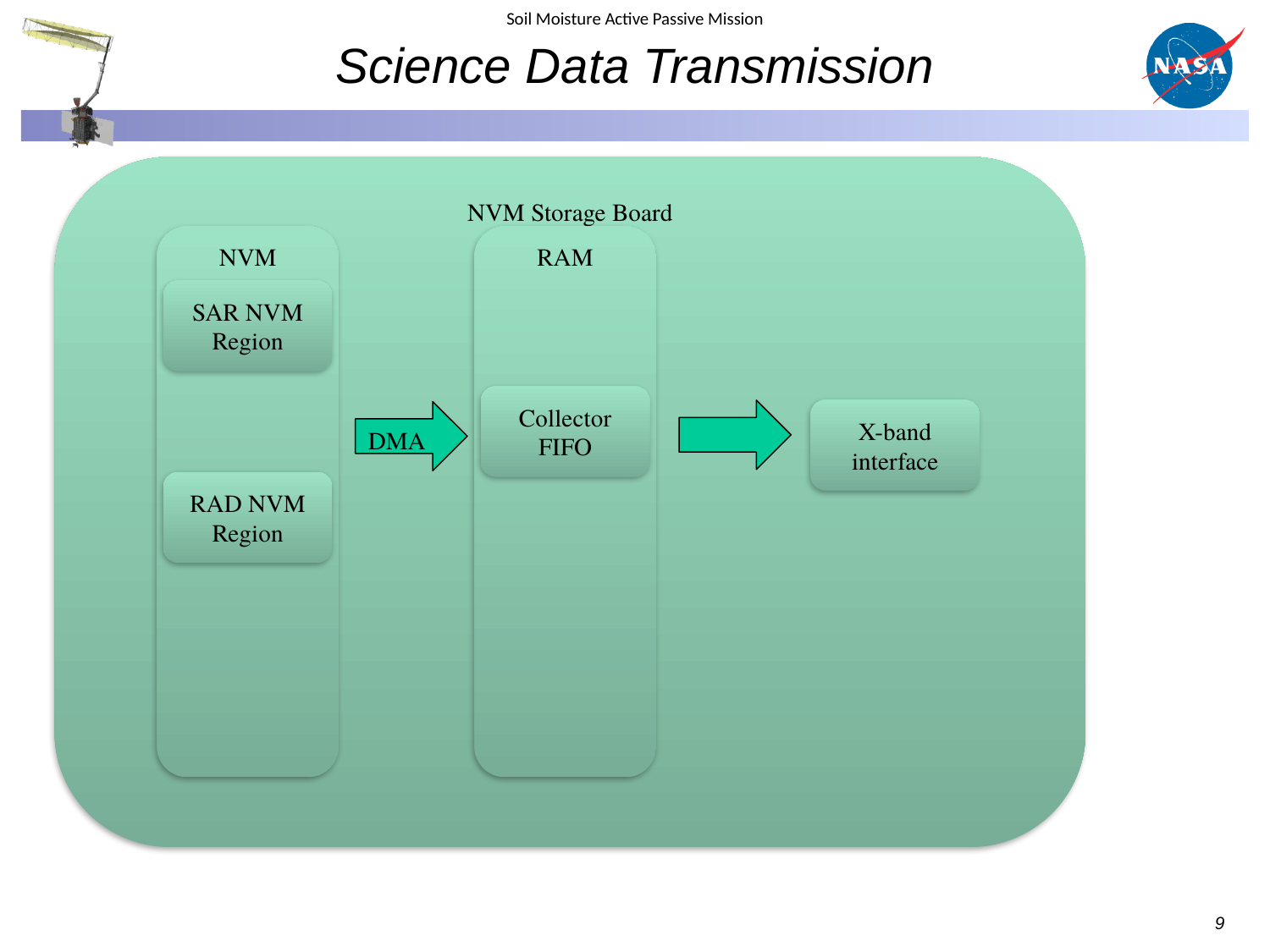

# Science Data Transmission

NVM Storage Board
NVM
RAM
SAR NVM
Region
Collector FIFO
X-band
interface

DMA
RAD NVM
Region